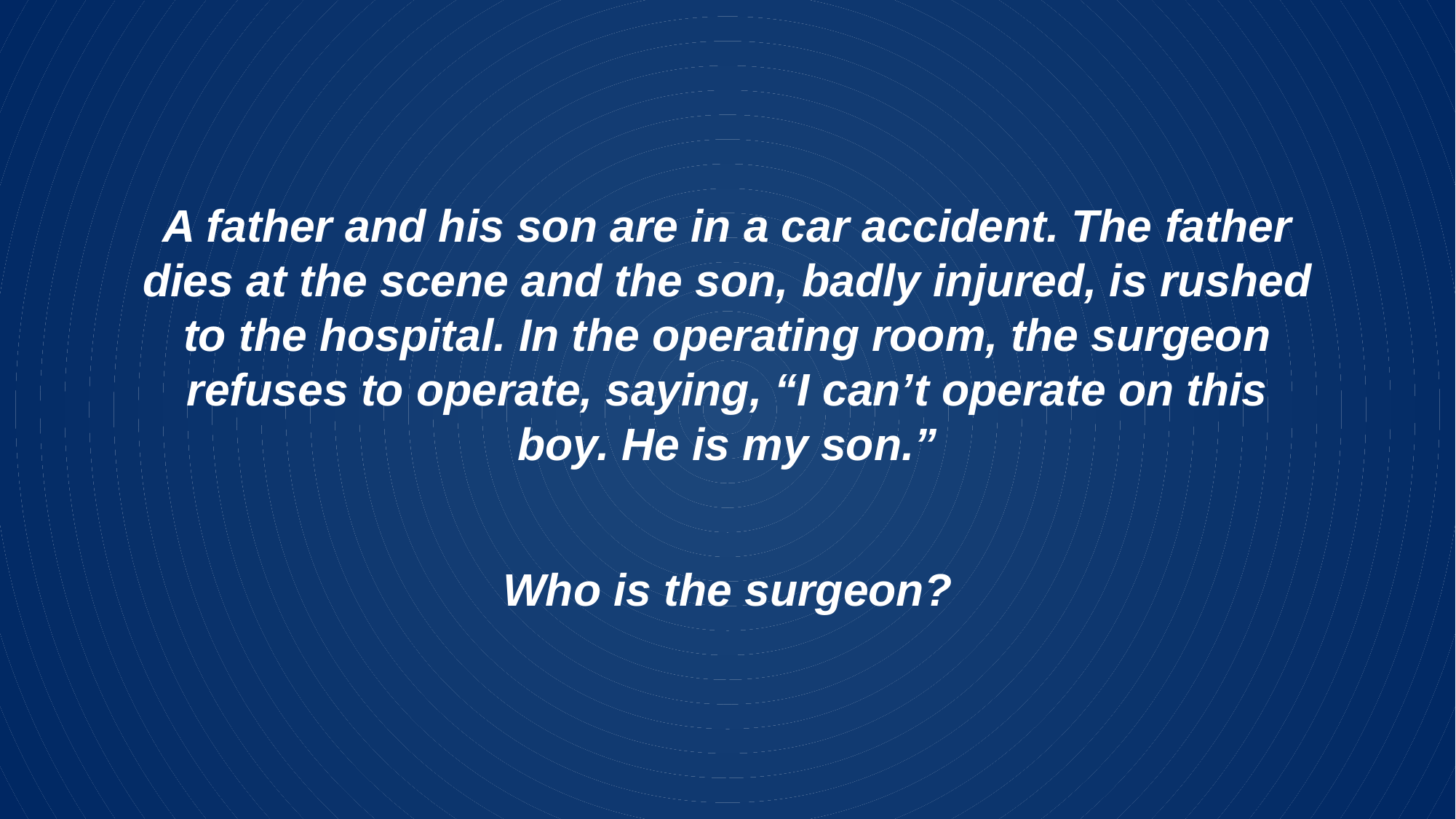

A father and his son are in a car accident. The father dies at the scene and the son, badly injured, is rushed to the hospital. In the operating room, the surgeon refuses to operate, saying, “I can’t operate on this boy. He is my son.”

Who is the surgeon?